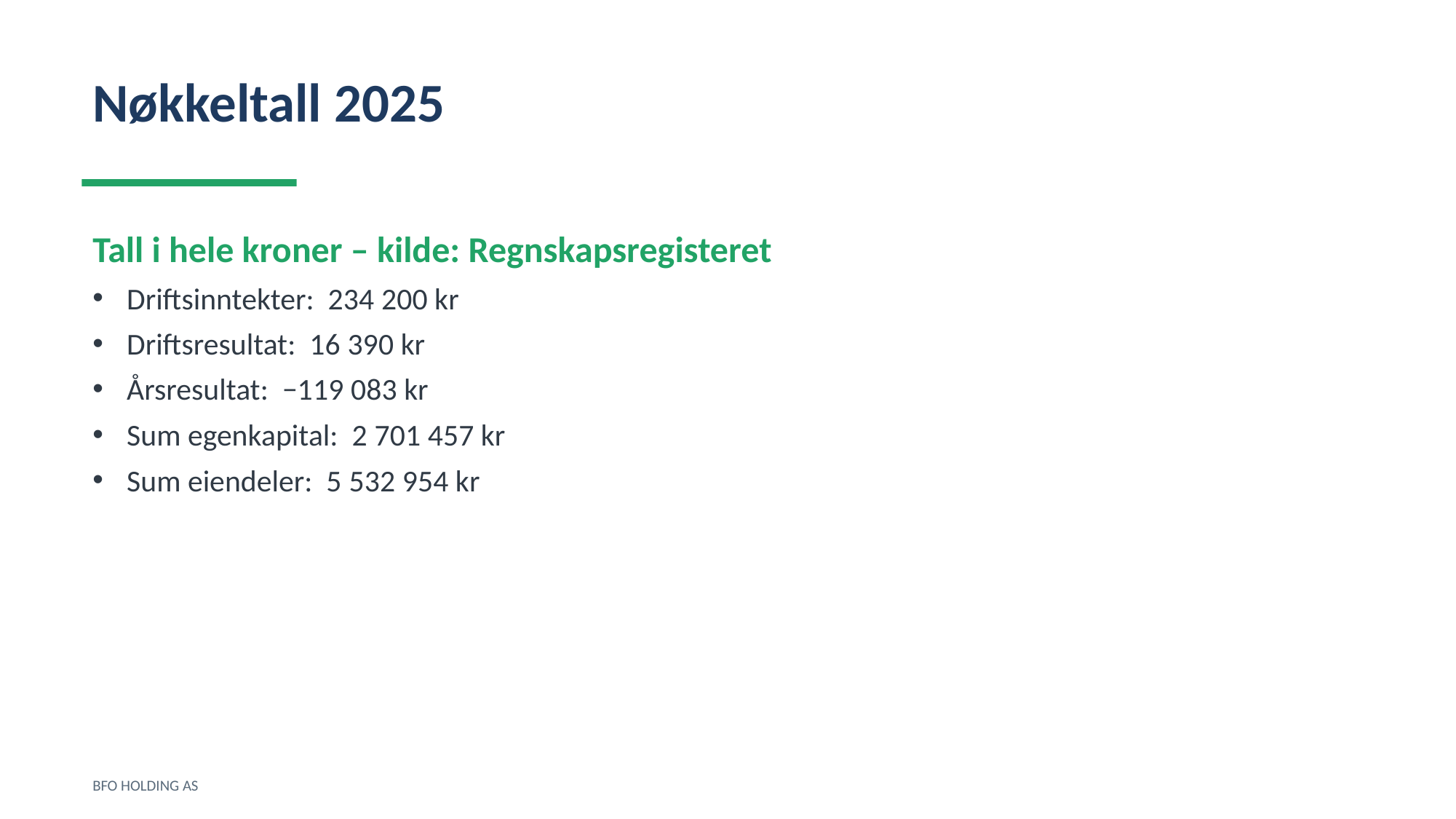

Nøkkeltall 2025

Tall i hele kroner – kilde: Regnskapsregisteret
Driftsinntekter:  234 200 kr
Driftsresultat:  16 390 kr
Årsresultat:  −119 083 kr
Sum egenkapital:  2 701 457 kr
Sum eiendeler:  5 532 954 kr
BFO HOLDING AS